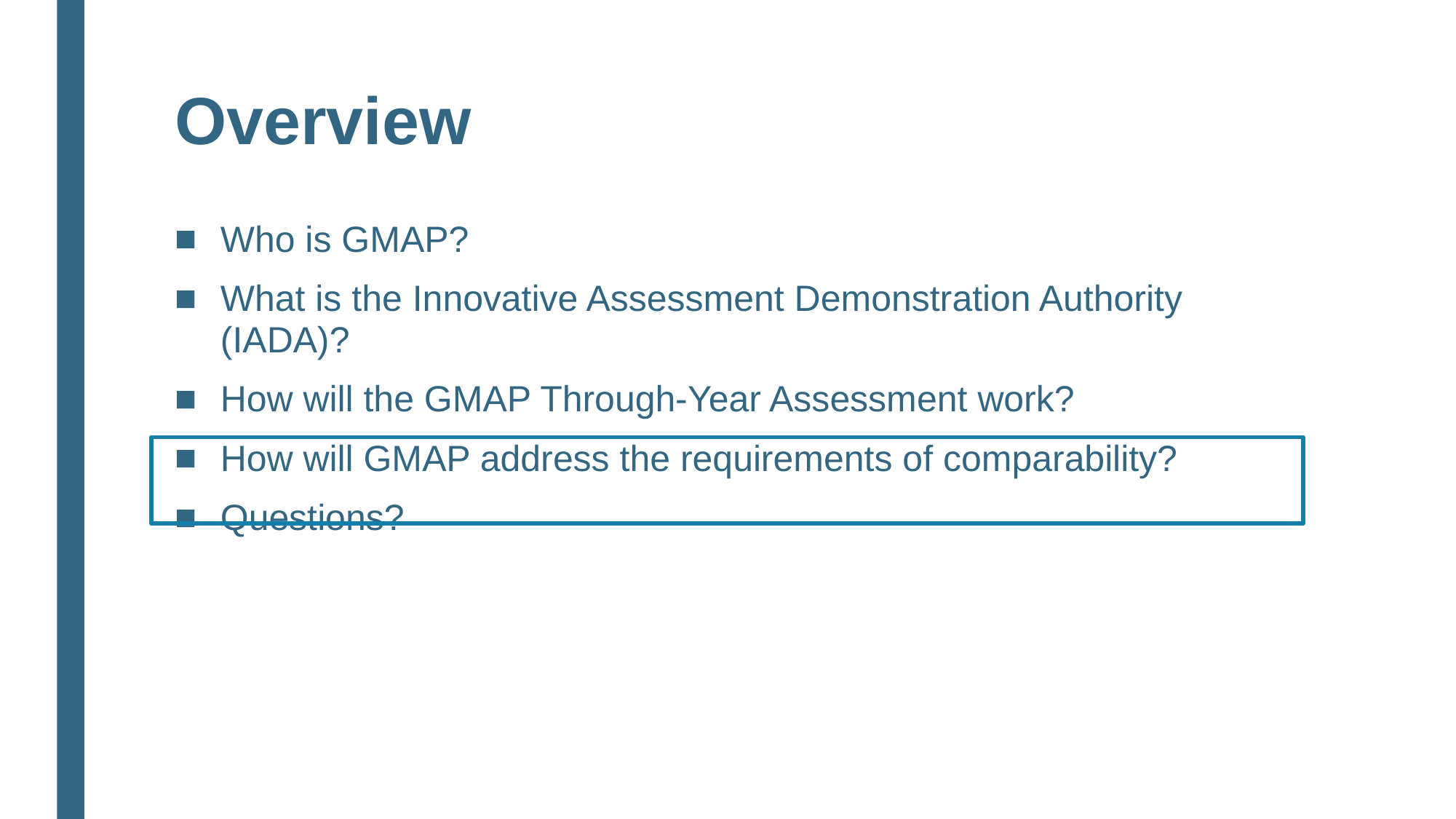

# Overview
Who is GMAP?
What is the Innovative Assessment Demonstration Authority (IADA)?
How will the GMAP Through-Year Assessment work?
How will GMAP address the requirements of comparability?
Questions?